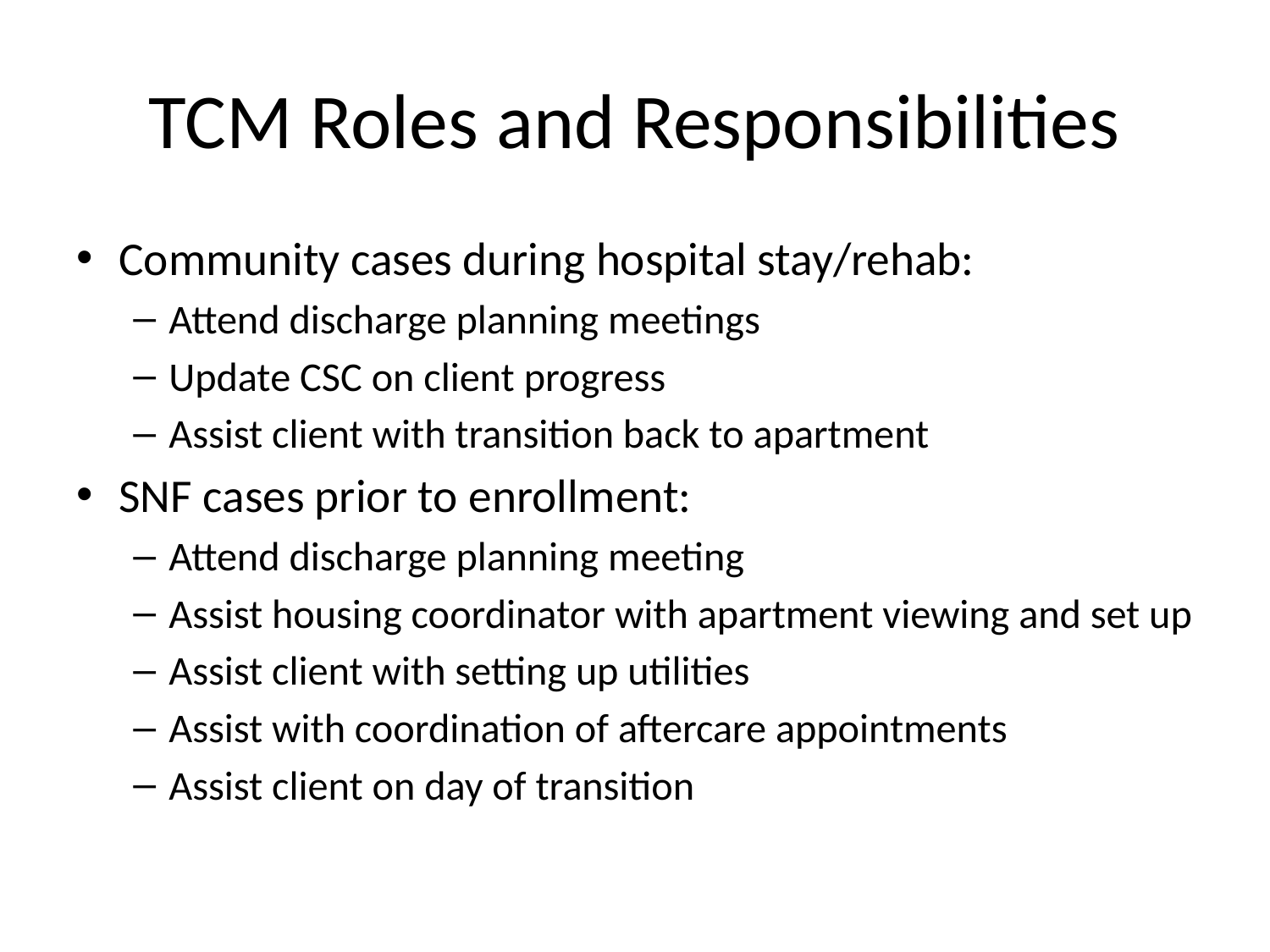

# TCM Roles and Responsibilities
Community cases during hospital stay/rehab:
Attend discharge planning meetings
Update CSC on client progress
Assist client with transition back to apartment
SNF cases prior to enrollment:
Attend discharge planning meeting
Assist housing coordinator with apartment viewing and set up
Assist client with setting up utilities
Assist with coordination of aftercare appointments
Assist client on day of transition